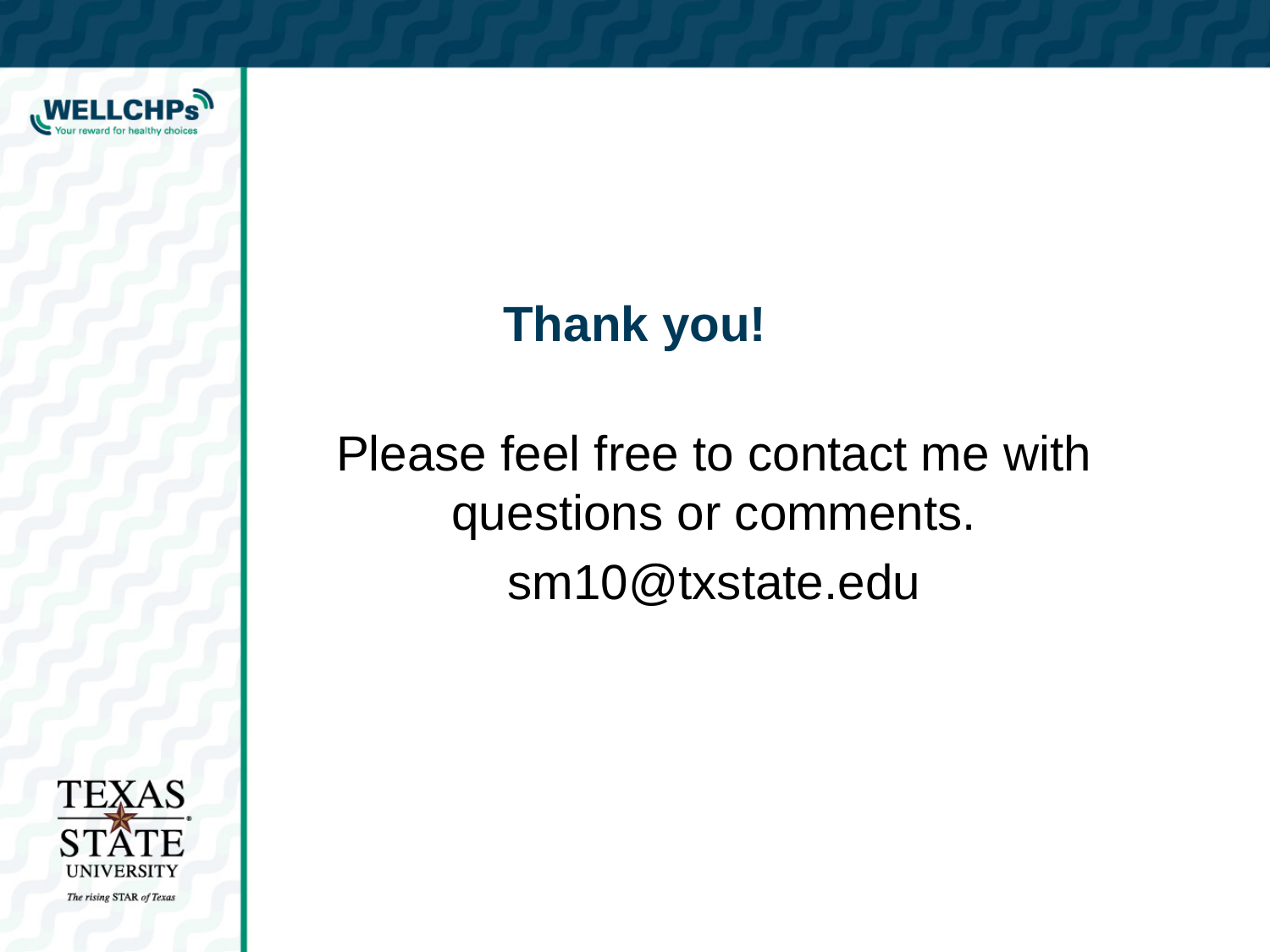

# Thank you!
Please feel free to contact me with questions or comments.
sm10@txstate.edu